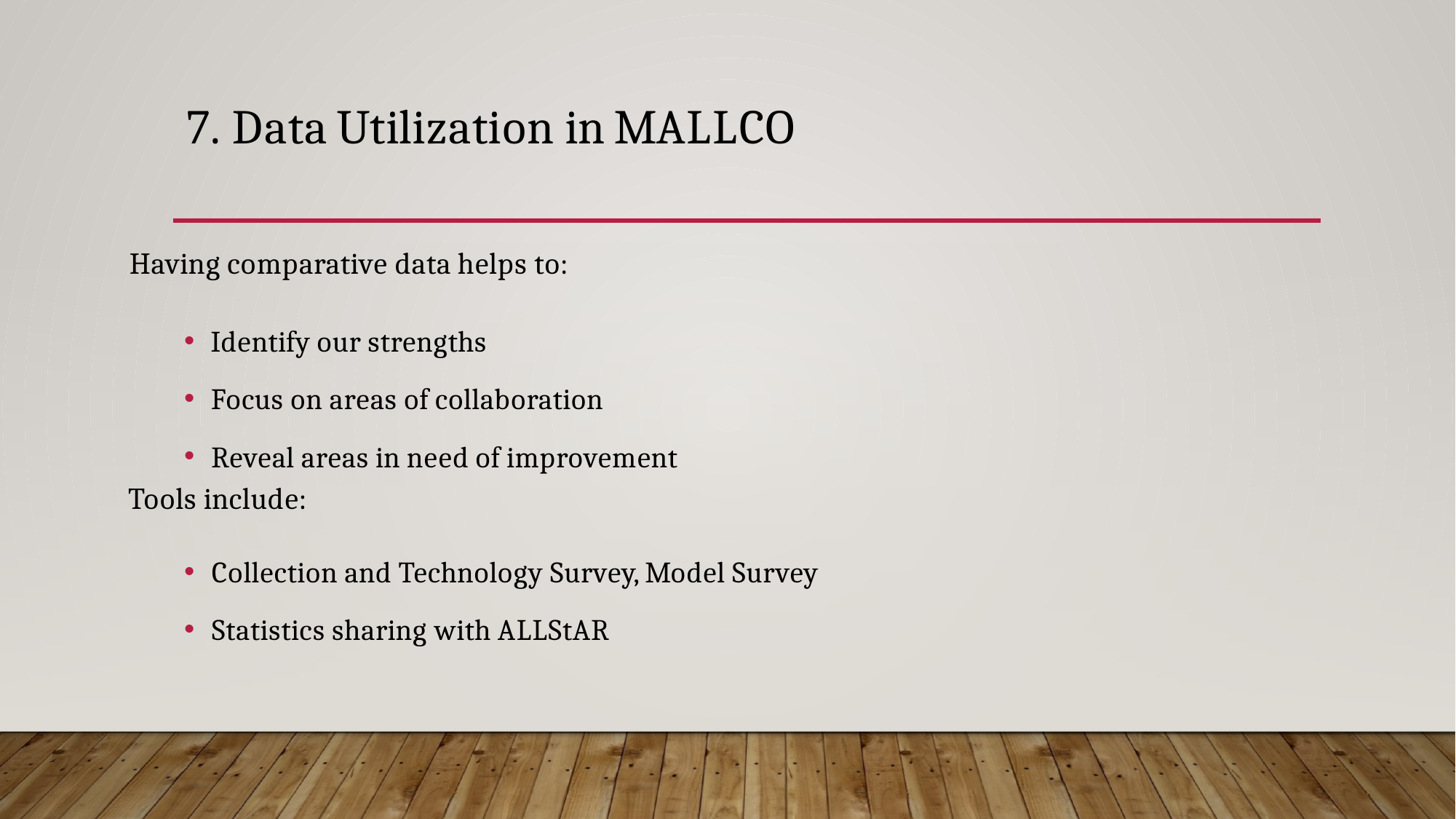

# 7. Data Utilization in MALLCO
Having comparative data helps to:
Identify our strengths
Focus on areas of collaboration
Reveal areas in need of improvement

Collection and Technology Survey, Model Survey
Statistics sharing with ALLStAR
Tools include: